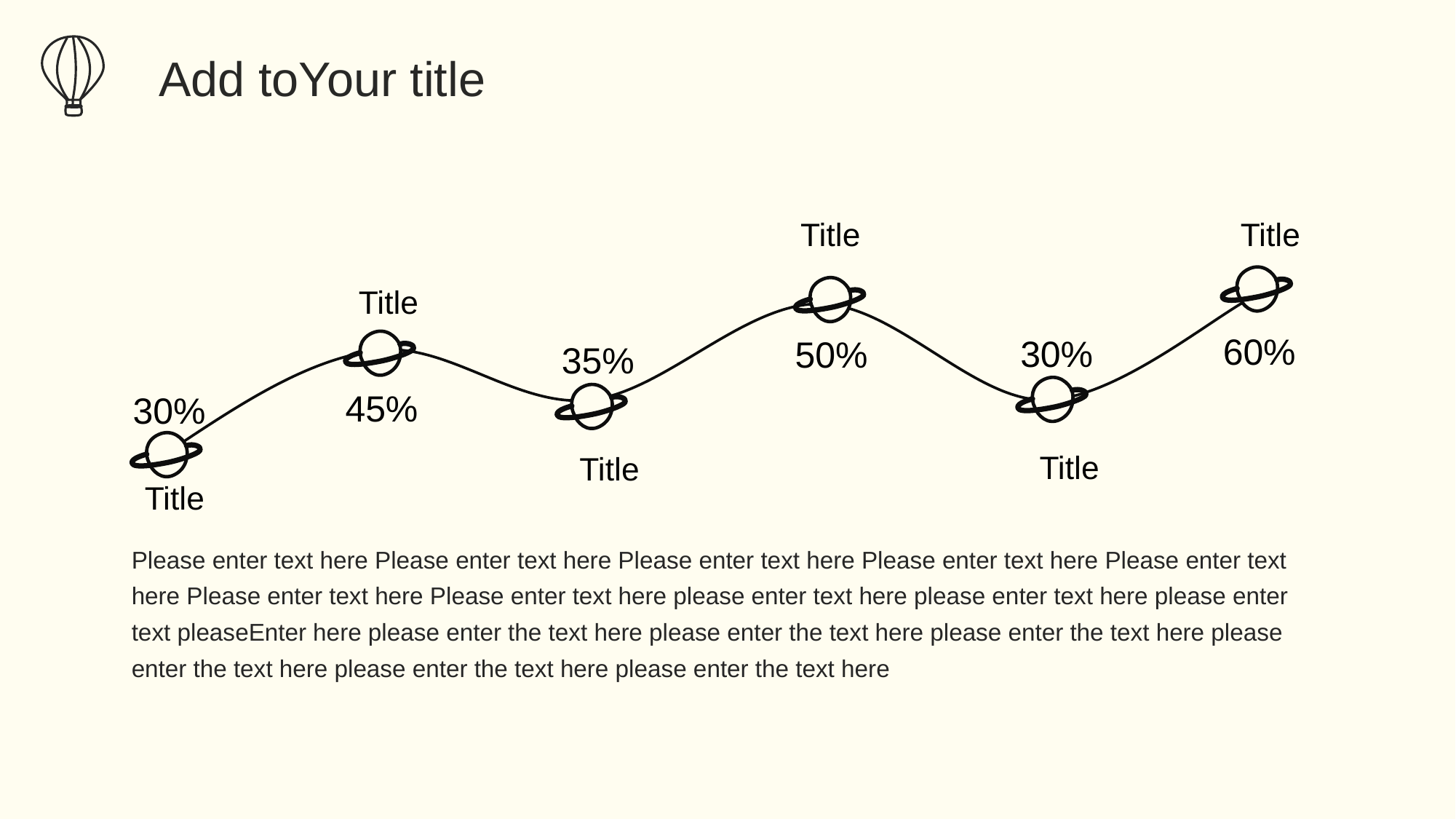

Add toYour title
Title
Title

Title

60%
30%
50%

35%

45%
30%

Title
Title

Title
Please enter text here Please enter text here Please enter text here Please enter text here Please enter text here Please enter text here Please enter text here please enter text here please enter text here please enter text pleaseEnter here please enter the text here please enter the text here please enter the text here please enter the text here please enter the text here please enter the text here